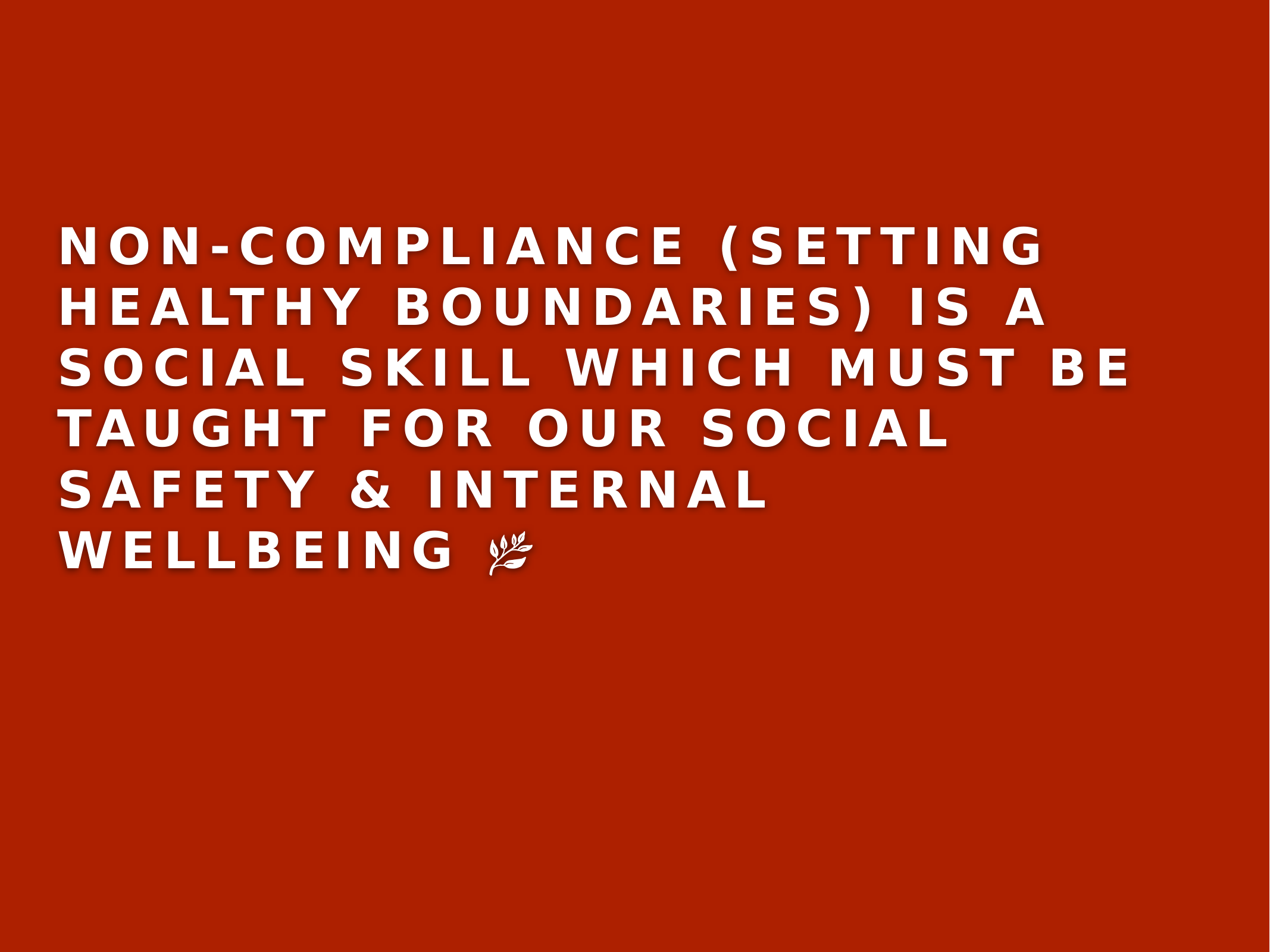

# Non-compliance (Setting healthy boundaries) is a social skill which must be taught for our social safety & internal wellbeing 🌿